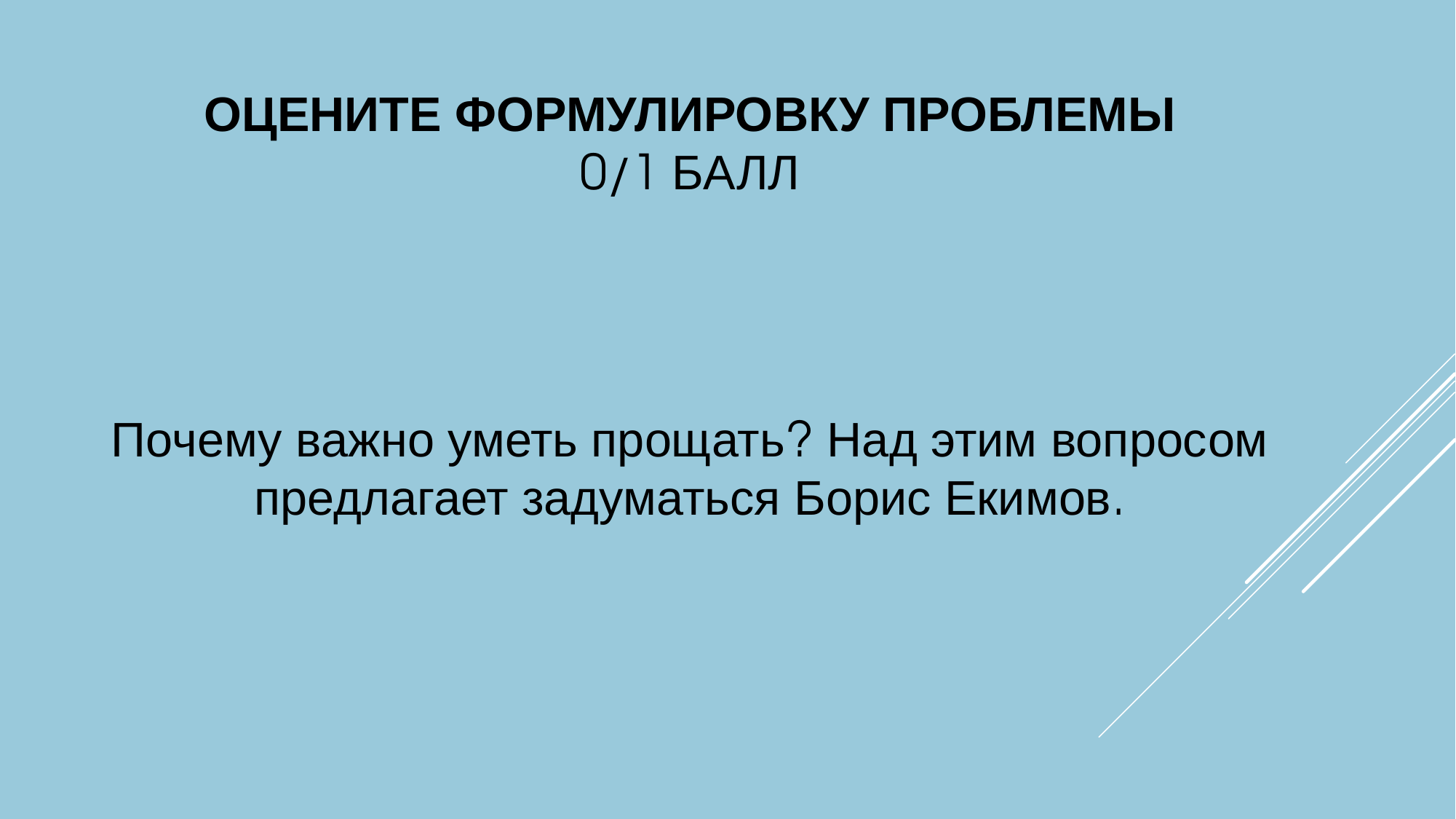

# Оцените формулировку проблемы 0/1 балл
Почему важно уметь прощать? Над этим вопросом предлагает задуматься Борис Екимов.